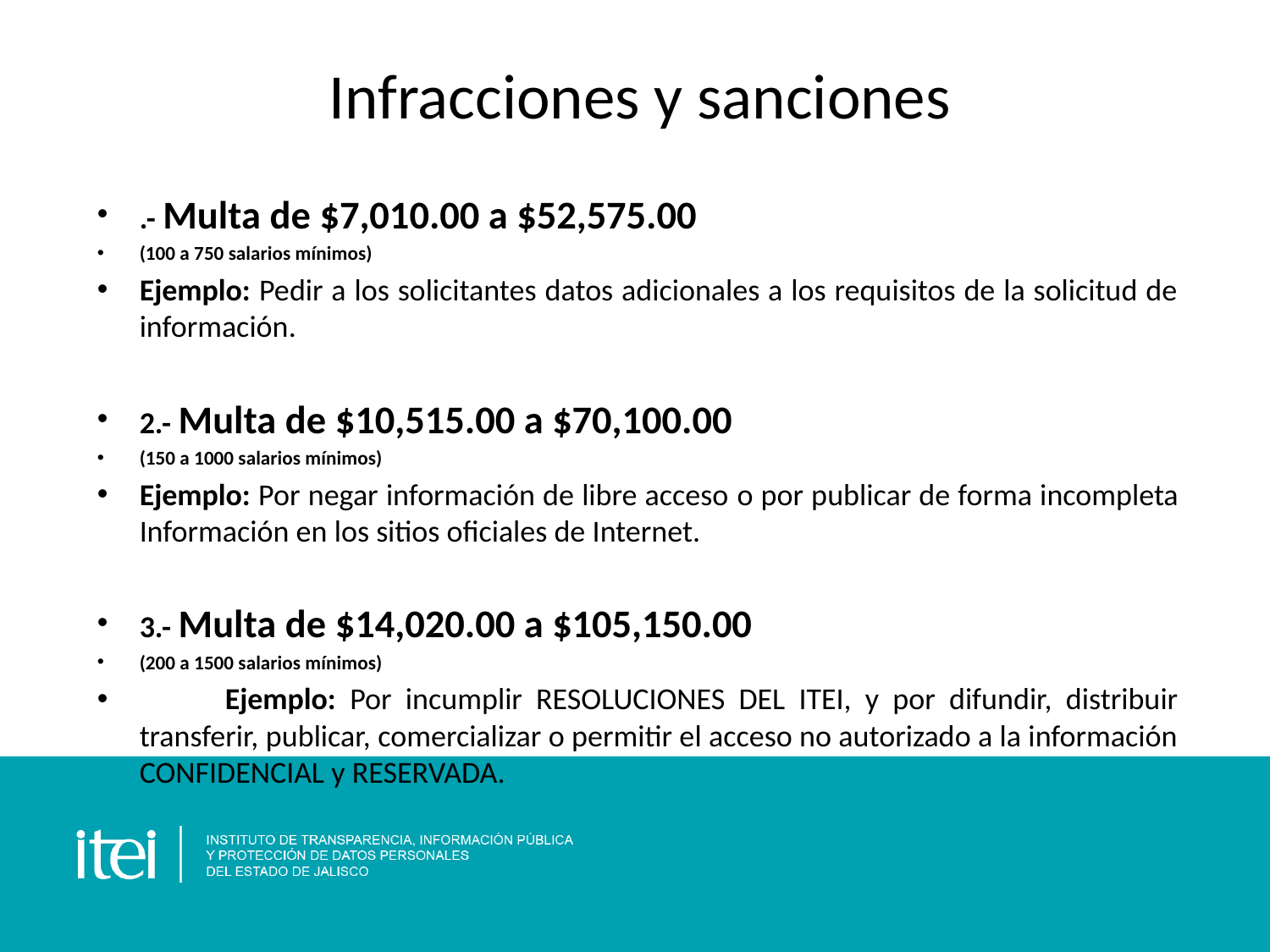

Infracciones y sanciones

.- Multa de $7,010.00 a $52,575.00
	(100 a 750 salarios mínimos)
	Ejemplo: Pedir a los solicitantes datos adicionales a los requisitos de la solicitud de información.

2.- Multa de $10,515.00 a $70,100.00
	(150 a 1000 salarios mínimos)
	Ejemplo: Por negar información de libre acceso o por publicar de forma incompleta Información en los sitios oficiales de Internet.

3.- Multa de $14,020.00 a $105,150.00
	(200 a 1500 salarios mínimos)
 	Ejemplo: Por incumplir RESOLUCIONES DEL ITEI, y por difundir, distribuir transferir, publicar, comercializar o permitir el acceso no autorizado a la información CONFIDENCIAL y RESERVADA.